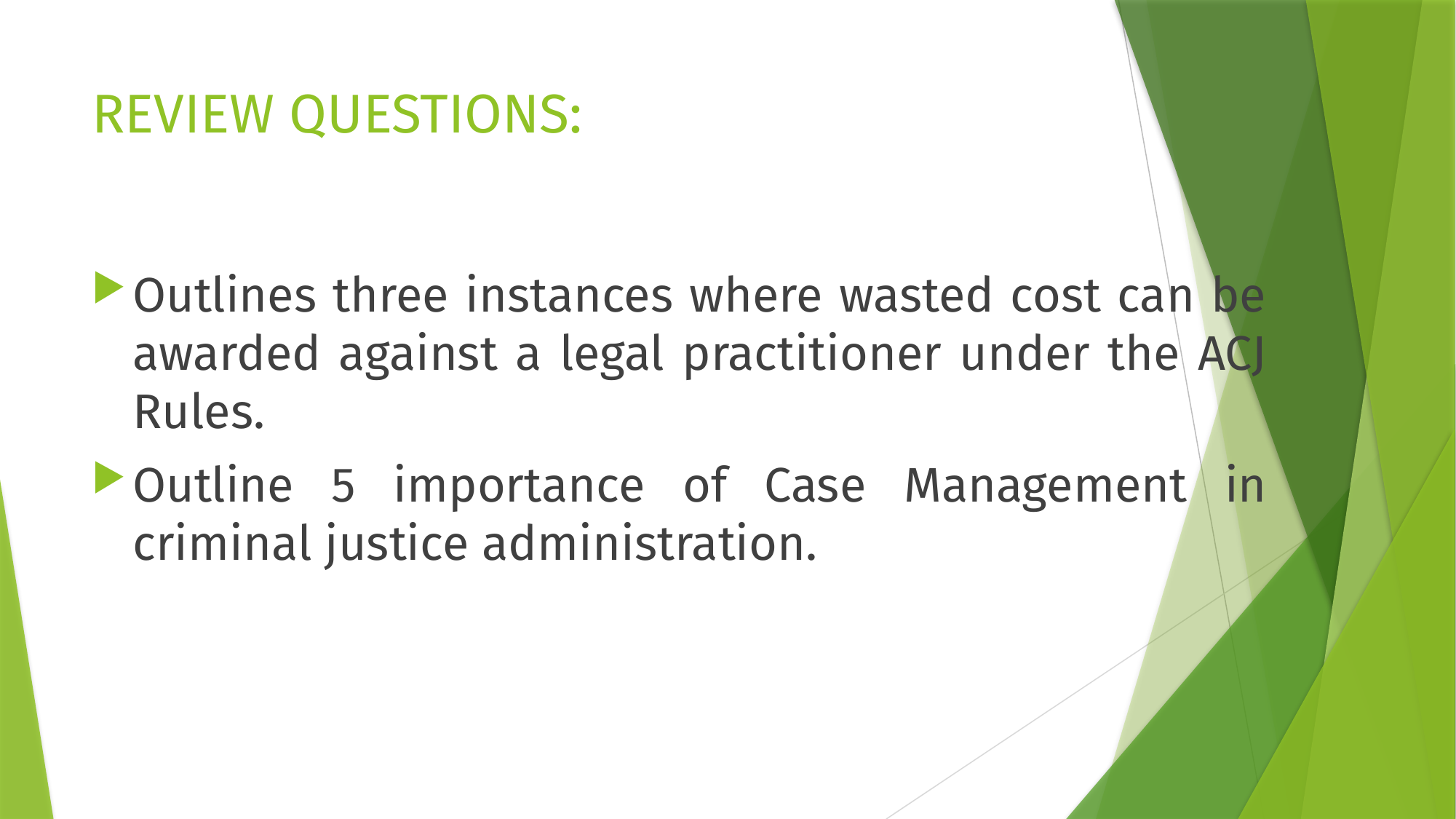

# REVIEW QUESTIONS:
Outlines three instances where wasted cost can be awarded against a legal practitioner under the ACJ Rules.
Outline 5 importance of Case Management in criminal justice administration.